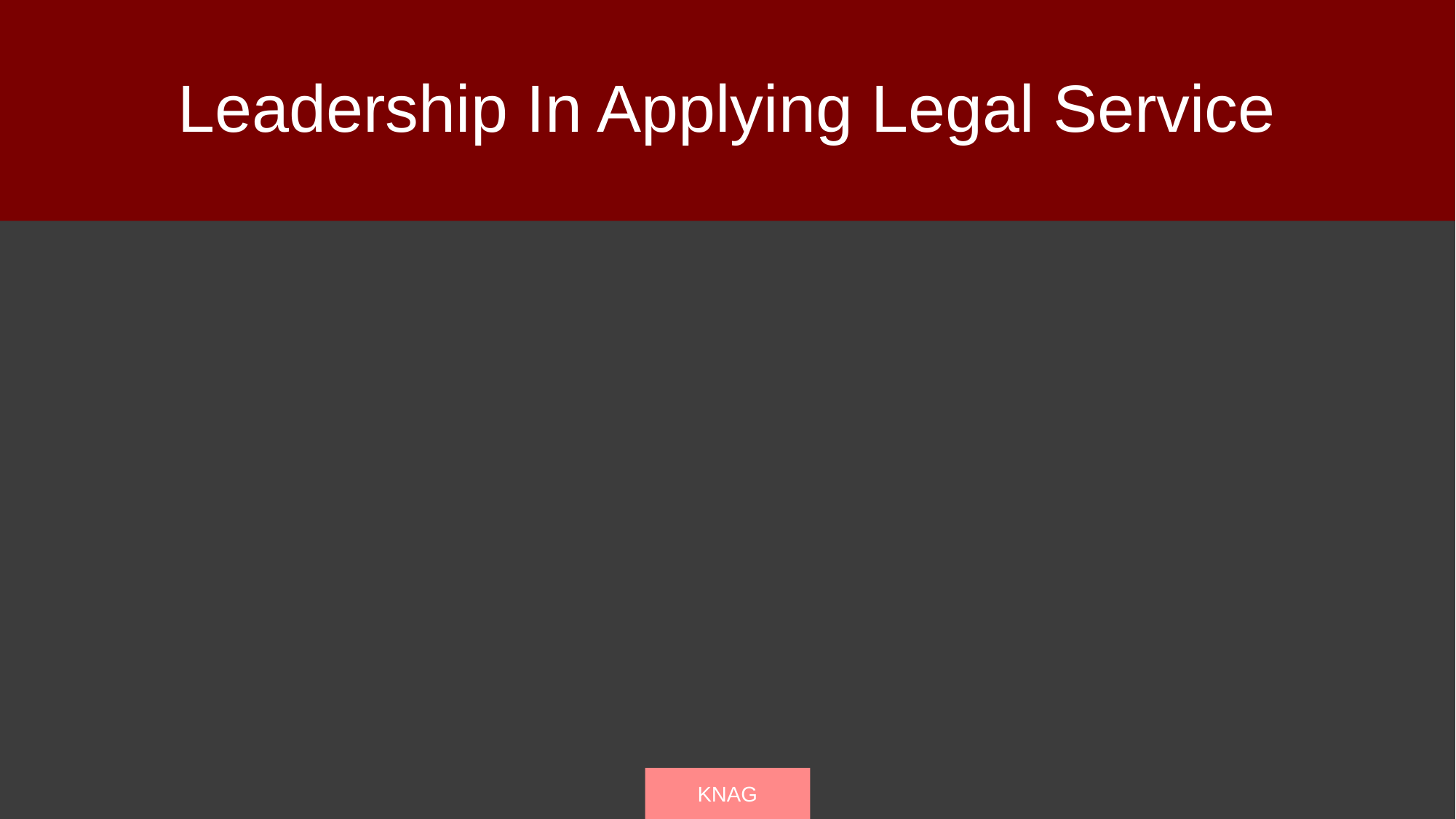

# Leadership In Applying Legal Service

KNAG